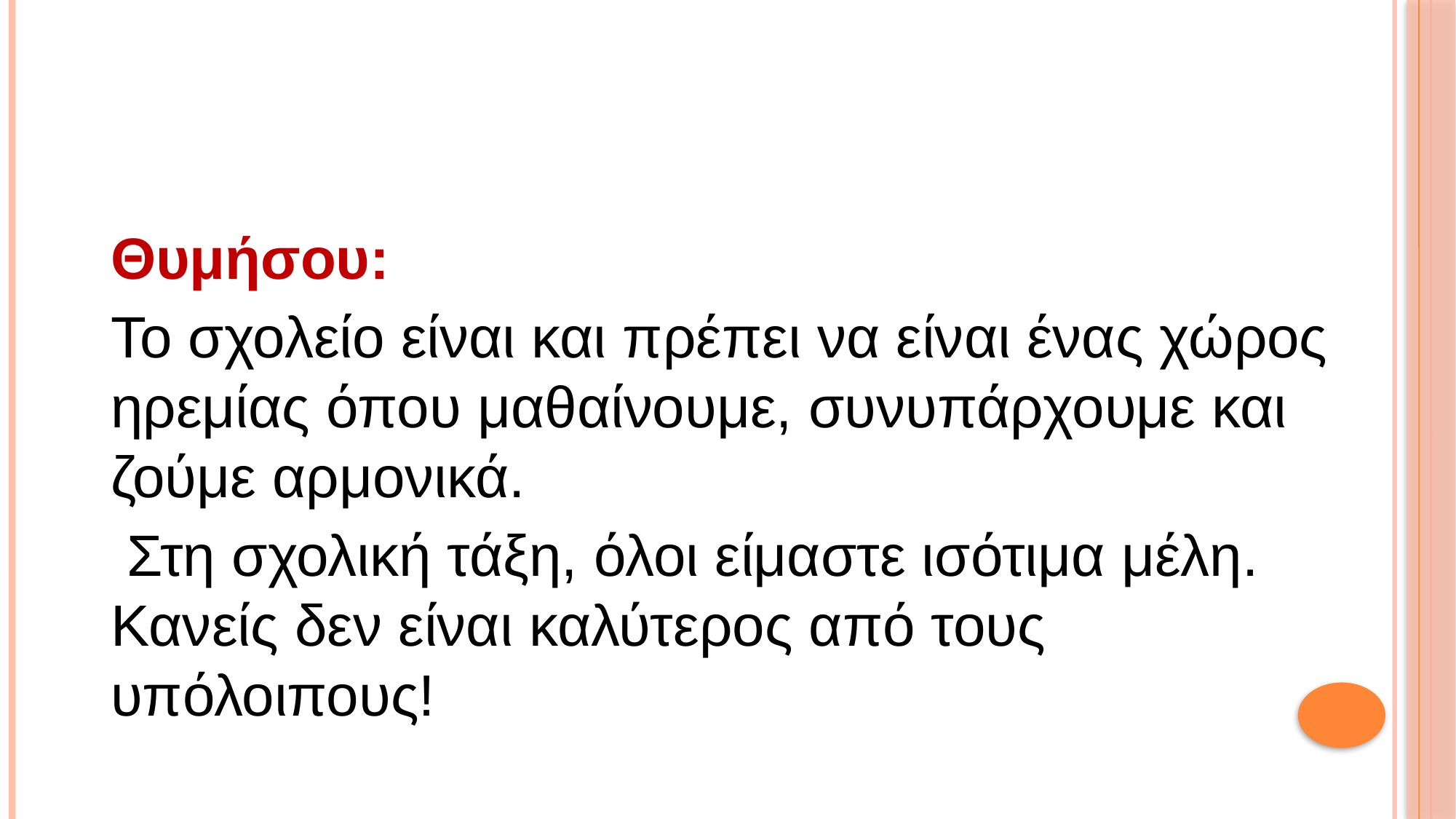

#
Θυμήσου:
Το σχολείο είναι και πρέπει να είναι ένας χώρος ηρεμίας όπου μαθαίνουμε, συνυπάρχουμε και ζούμε αρμονικά.
 Στη σχολική τάξη, όλοι είμαστε ισότιμα μέλη. Κανείς δεν είναι καλύτερος από τους υπόλοιπους!